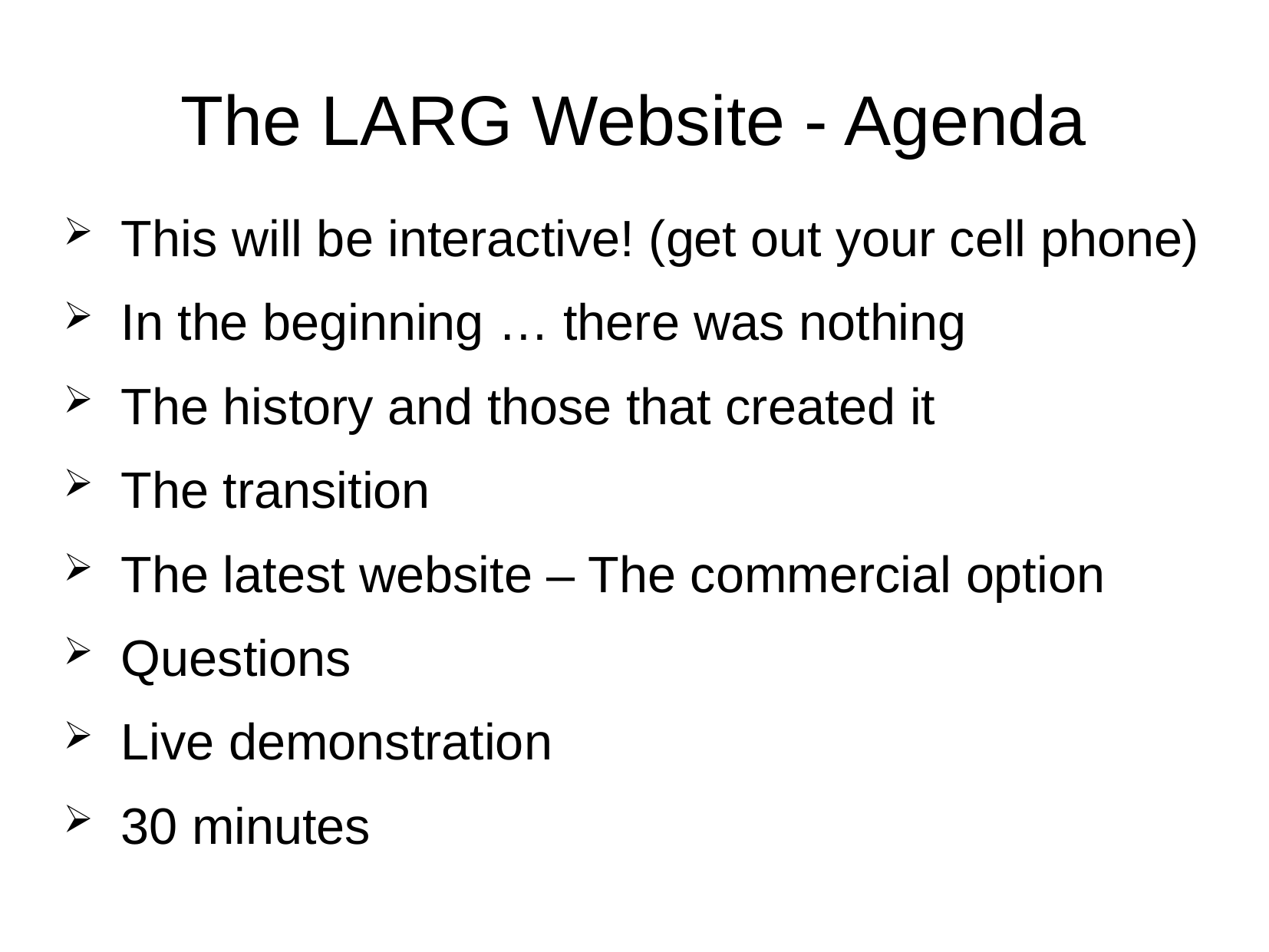

The LARG Website - Agenda
This will be interactive! (get out your cell phone)
In the beginning … there was nothing
The history and those that created it
The transition
The latest website – The commercial option
Questions
Live demonstration
30 minutes